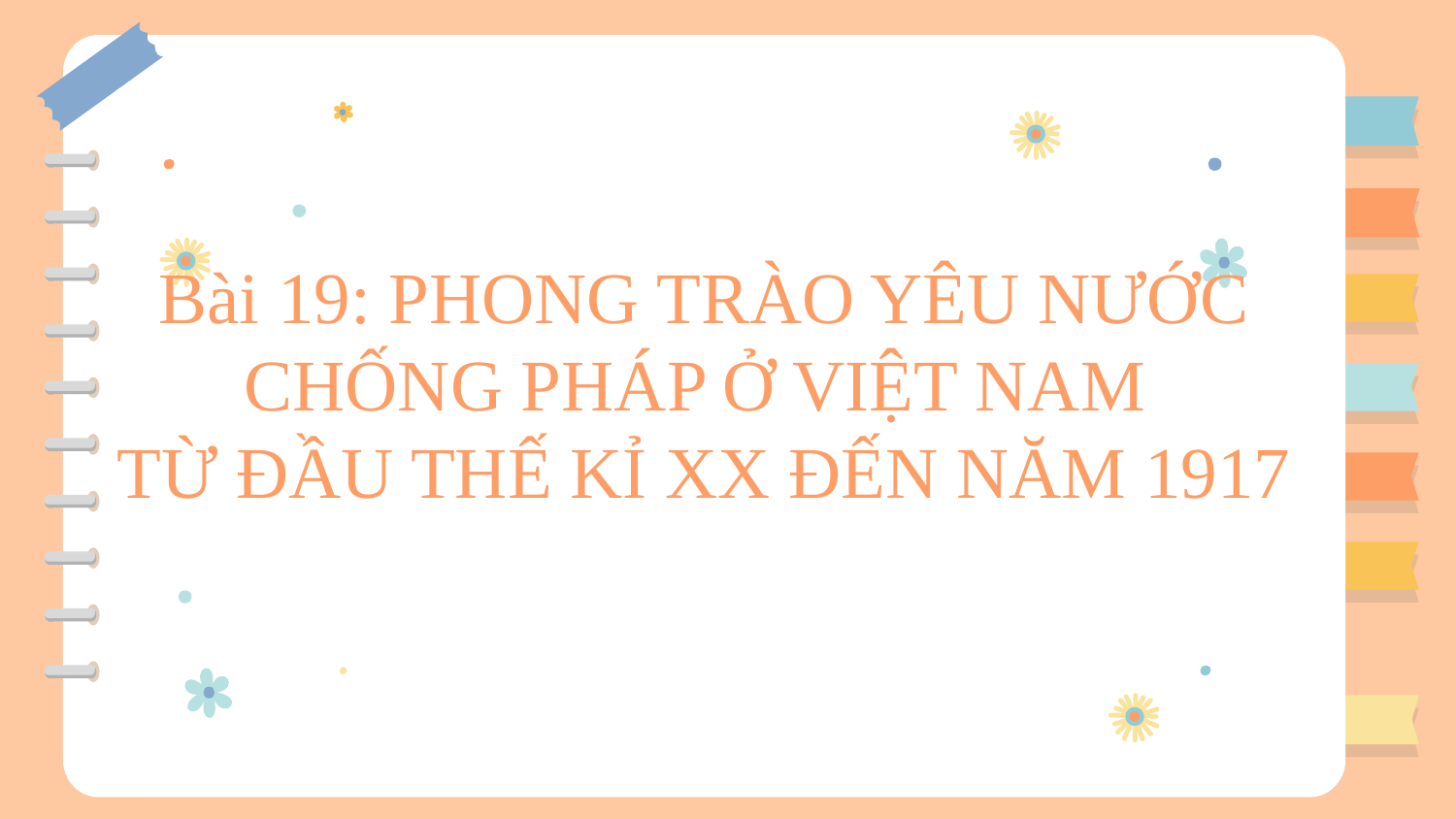

Bài 19: PHONG TRÀO YÊU NƯỚC CHỐNG PHÁP Ở VIỆT NAM
TỪ ĐẦU THẾ KỈ XX ĐẾN NĂM 1917